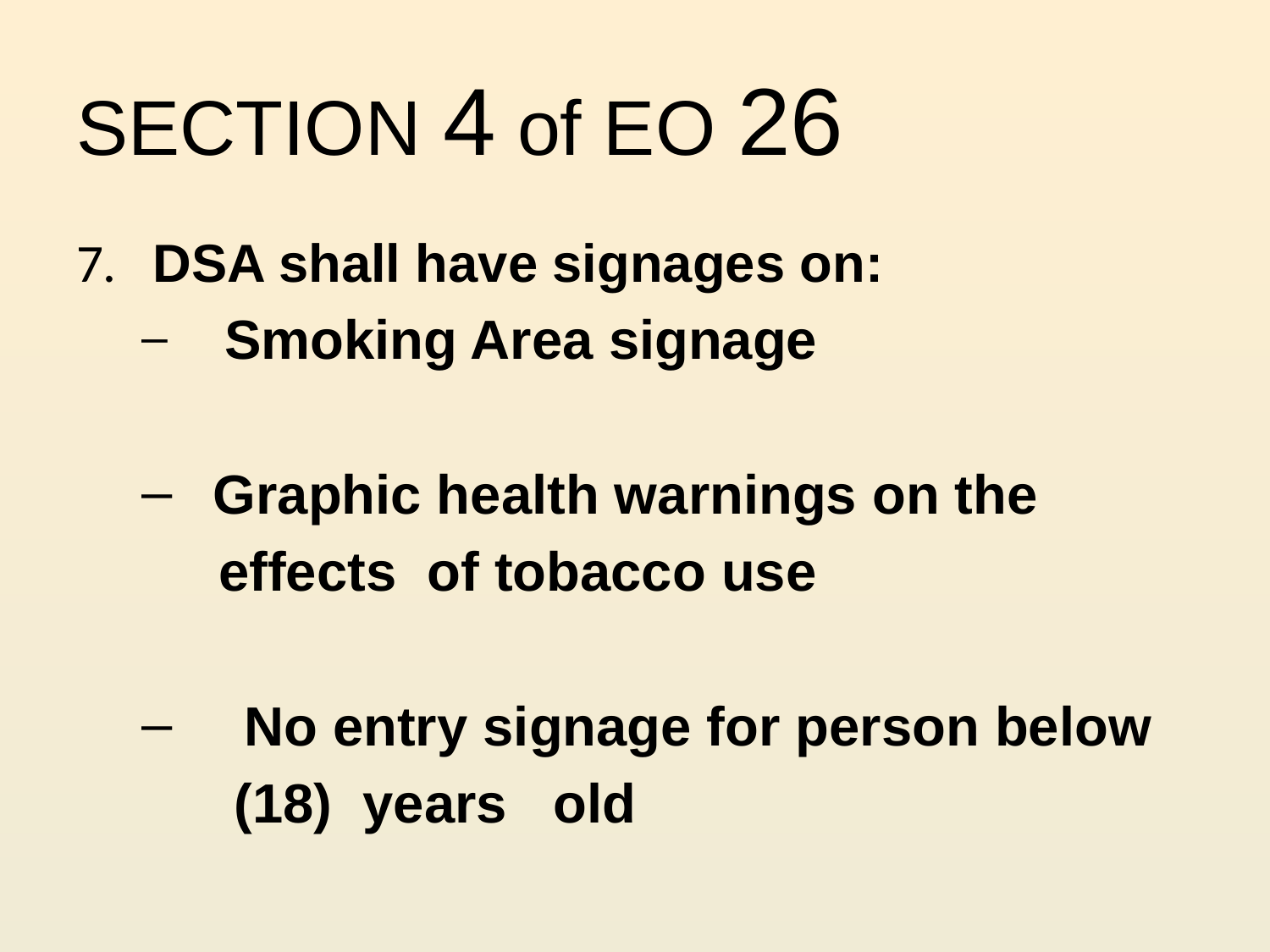

# SECTION 4 of EO 26
7.   DSA shall have signages on:
    Smoking Area signage

  Graphic health warnings on the
     effects  of tobacco use

    No entry signage for person below
      (18)  years   old